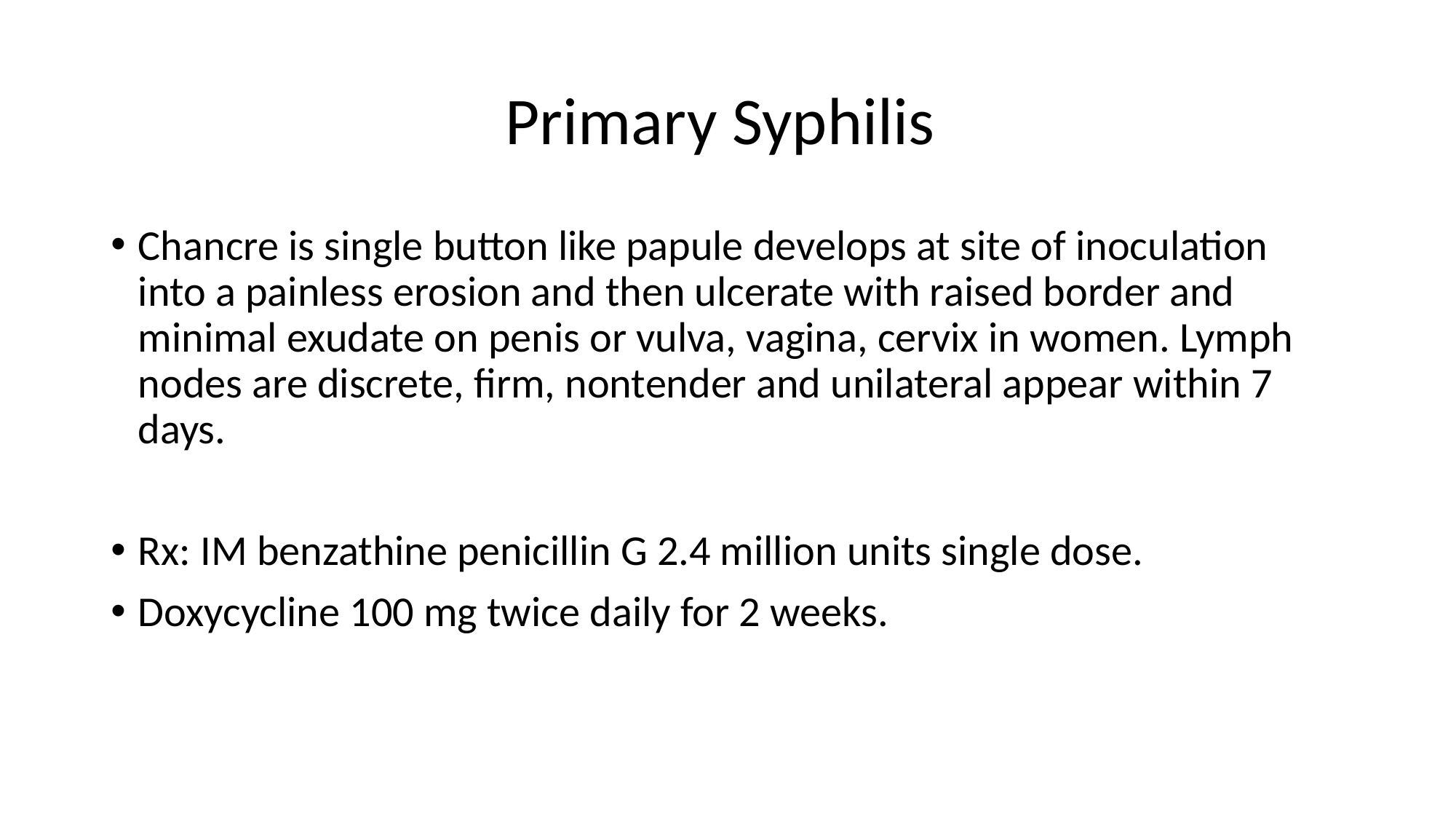

# Primary Syphilis
Chancre is single button like papule develops at site of inoculation into a painless erosion and then ulcerate with raised border and minimal exudate on penis or vulva, vagina, cervix in women. Lymph nodes are discrete, firm, nontender and unilateral appear within 7 days.

Rx: IM benzathine penicillin G 2.4 million units single dose.
Doxycycline 100 mg twice daily for 2 weeks.